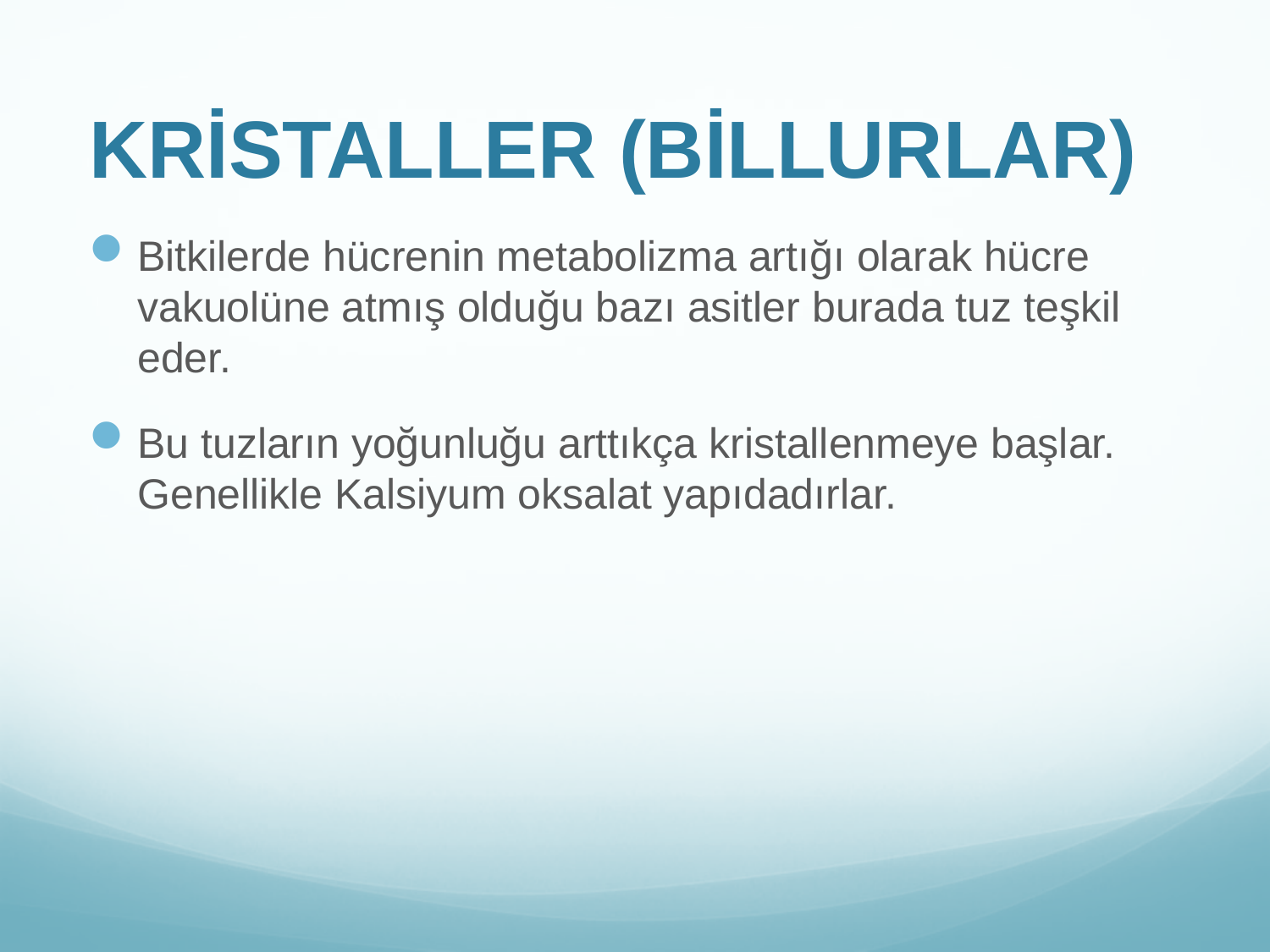

# KRİSTALLER (BİLLURLAR)
Bitkilerde hücrenin metabolizma artığı olarak hücre vakuolüne atmış olduğu bazı asitler burada tuz teşkil eder.
Bu tuzların yoğunluğu arttıkça kristallenmeye başlar. Genellikle Kalsiyum oksalat yapıdadırlar.